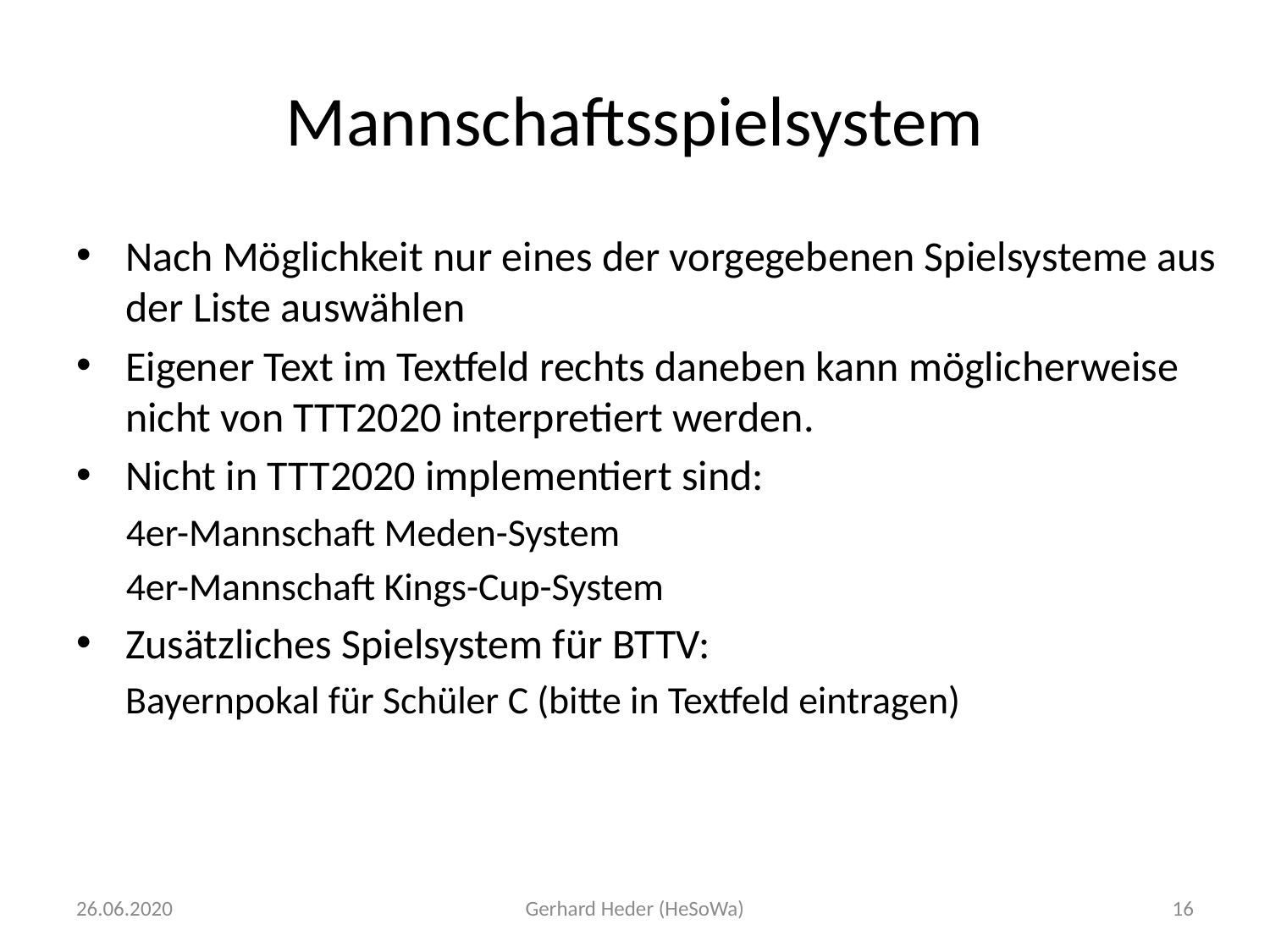

# Mannschaftsspielsystem
Nach Möglichkeit nur eines der vorgegebenen Spielsysteme aus der Liste auswählen
Eigener Text im Textfeld rechts daneben kann möglicherweise nicht von TTT2020 interpretiert werden.
Nicht in TTT2020 implementiert sind:
4er-Mannschaft Meden-System
4er-Mannschaft Kings-Cup-System
Zusätzliches Spielsystem für BTTV:
	Bayernpokal für Schüler C (bitte in Textfeld eintragen)
26.06.2020
Gerhard Heder (HeSoWa)
16